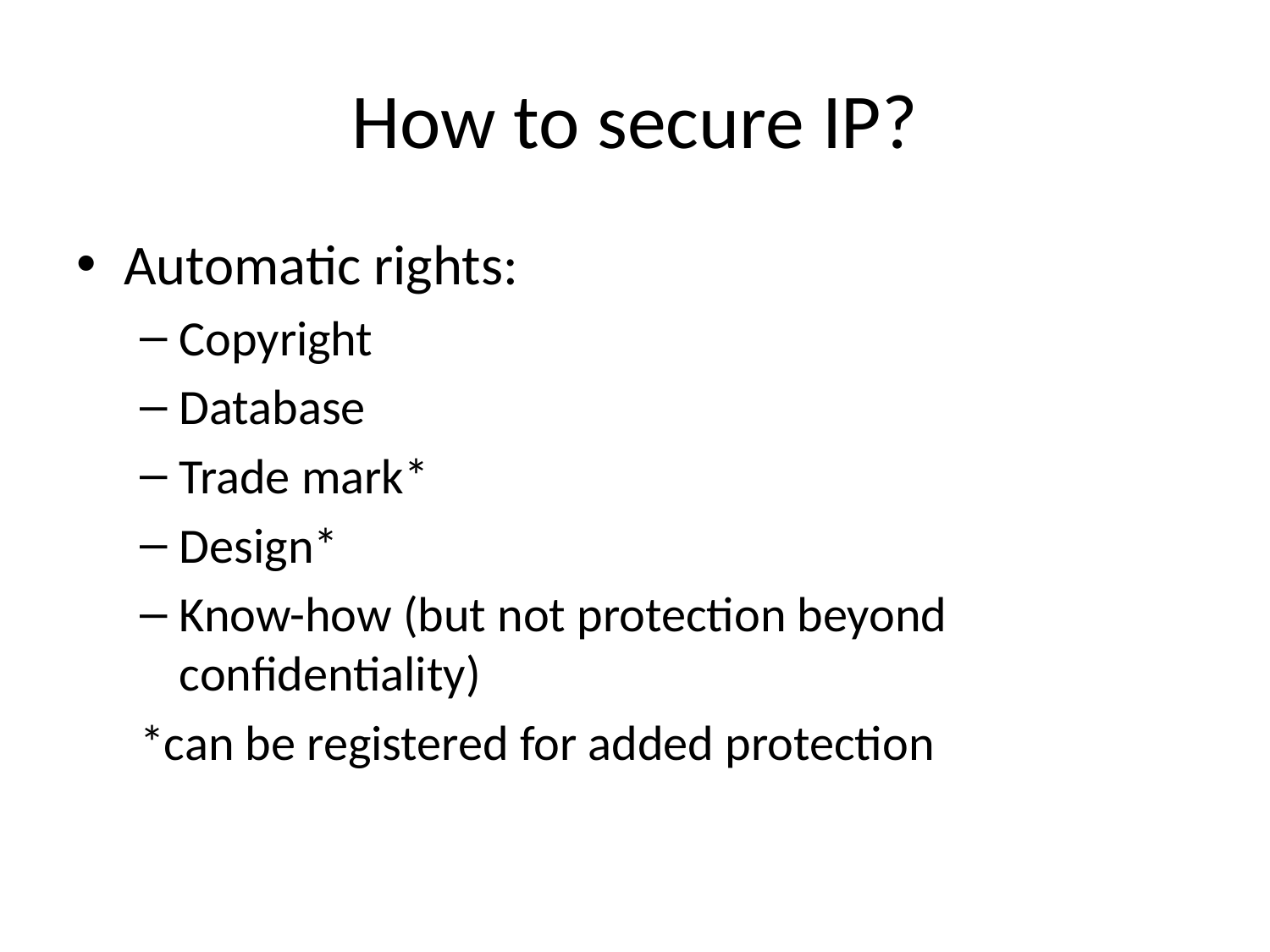

# How to secure IP?
Automatic rights:
Copyright
Database
Trade mark*
Design*
Know-how (but not protection beyond confidentiality)
*can be registered for added protection